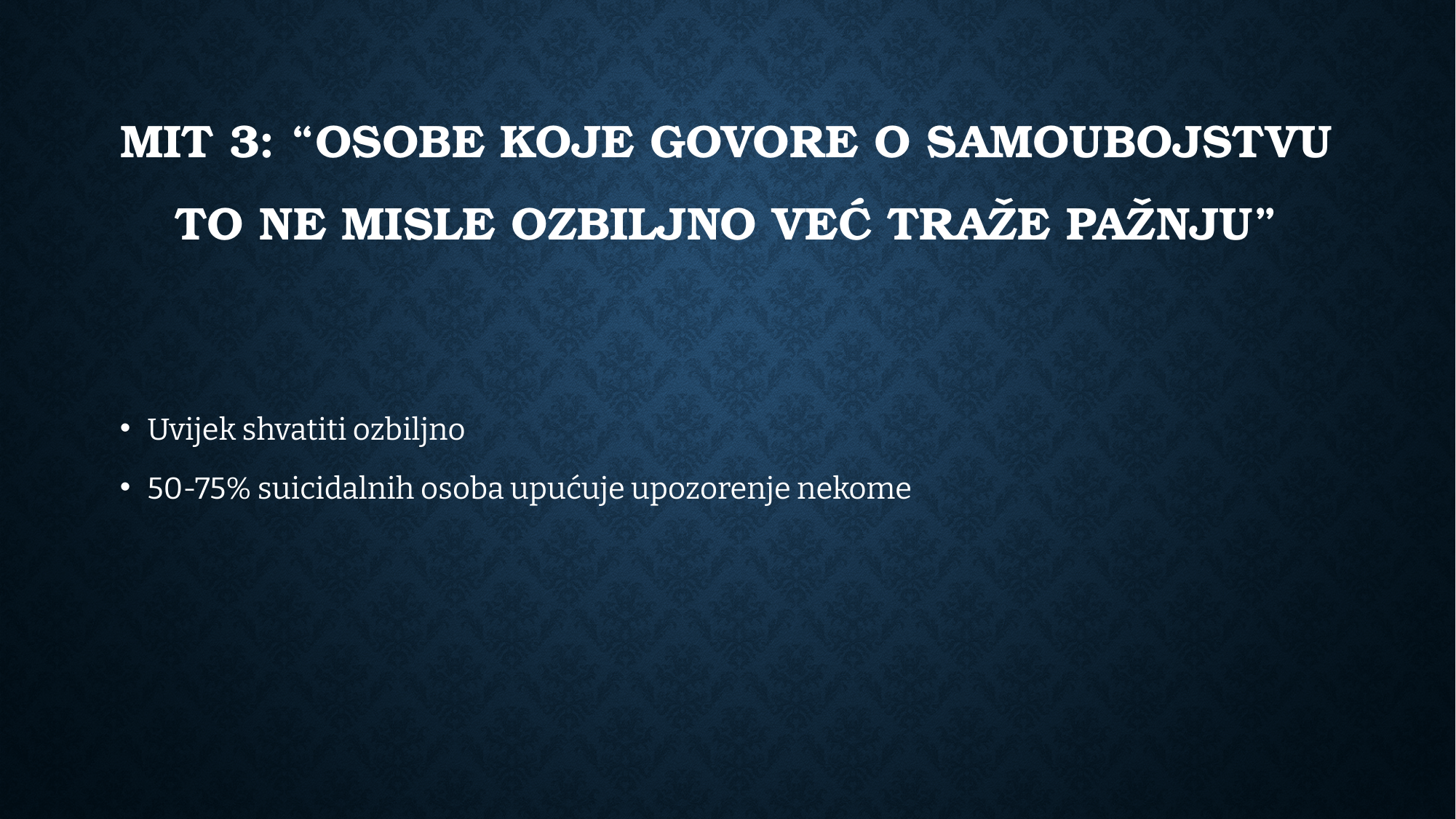

# Mit 3: “osobe koje govore o samoubojstvu to ne misle ozbiljno već traže pažnju”
Uvijek shvatiti ozbiljno
50-75% suicidalnih osoba upućuje upozorenje nekome